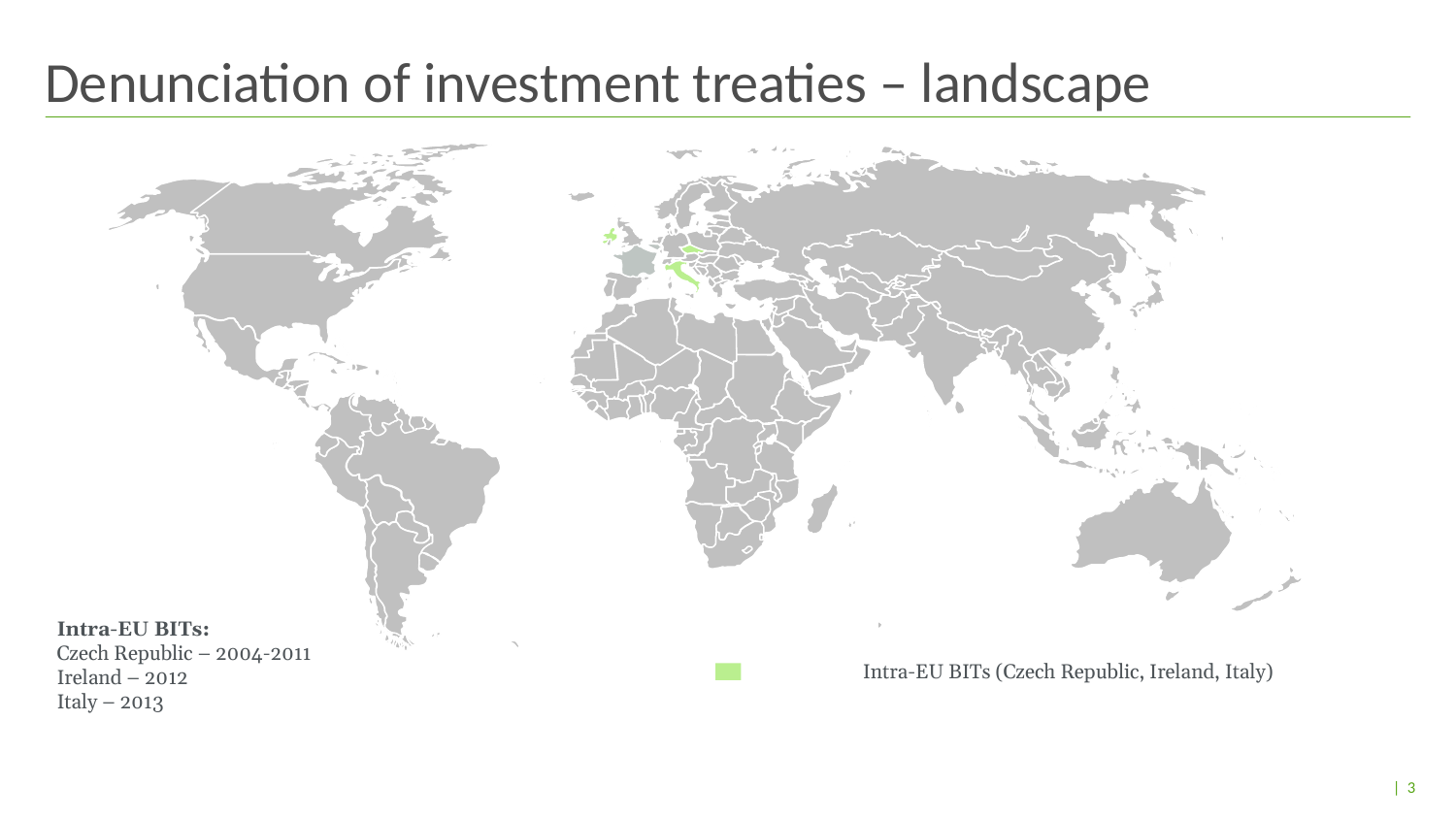

# Denunciation of investment treaties – landscape

Intra-EU BITs:
Czech Republic – 2004-2011
Ireland – 2012
Italy – 2013

	Intra-EU BITs (Czech Republic, Ireland, Italy)

|  3